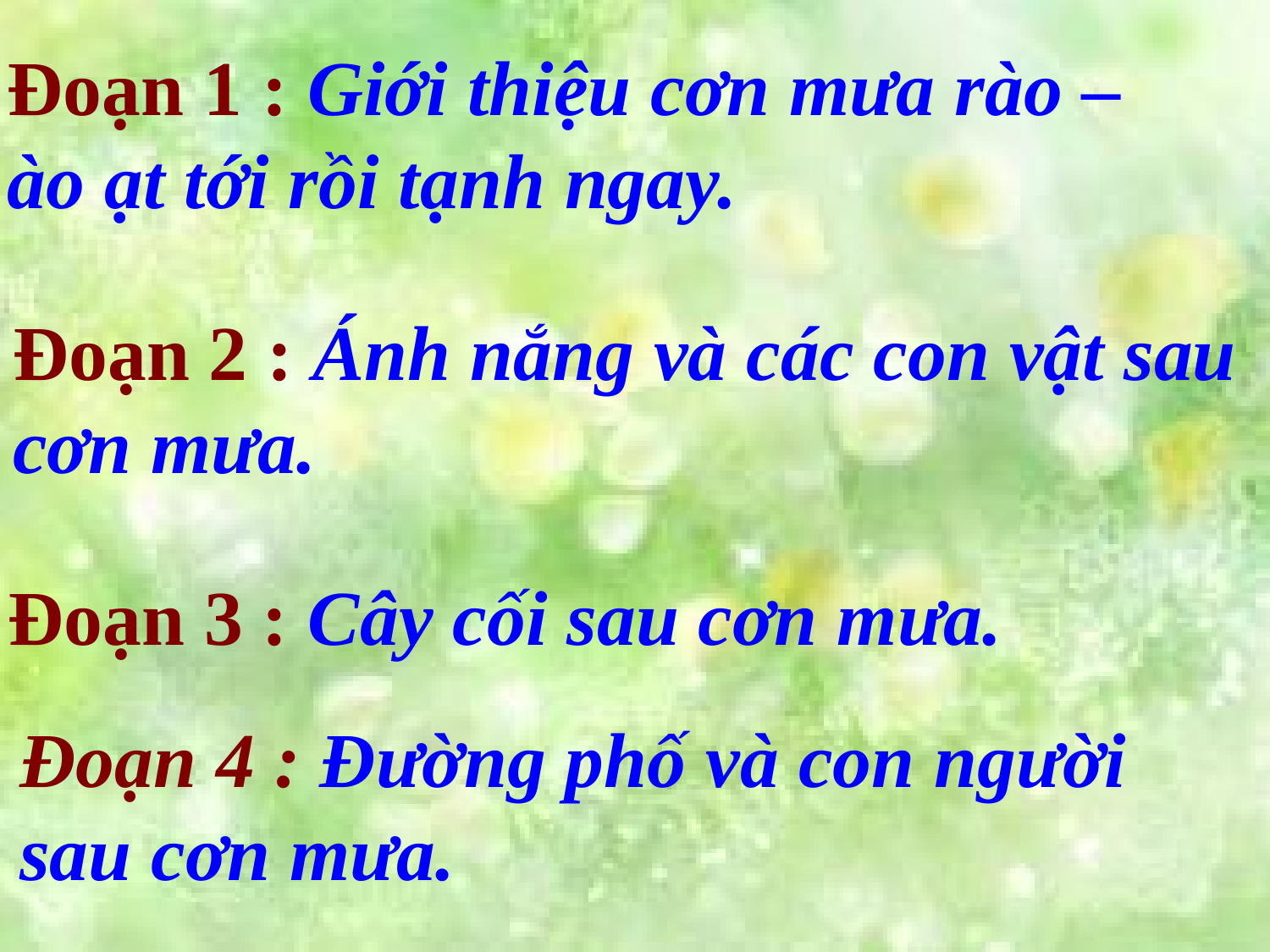

Đoạn 1 : Giới thiệu cơn mưa rào – ào ạt tới rồi tạnh ngay.
Đoạn 2 : Ánh nắng và các con vật sau cơn mưa.
Đoạn 3 : Cây cối sau cơn mưa.
Đoạn 4 : Đường phố và con người sau cơn mưa.